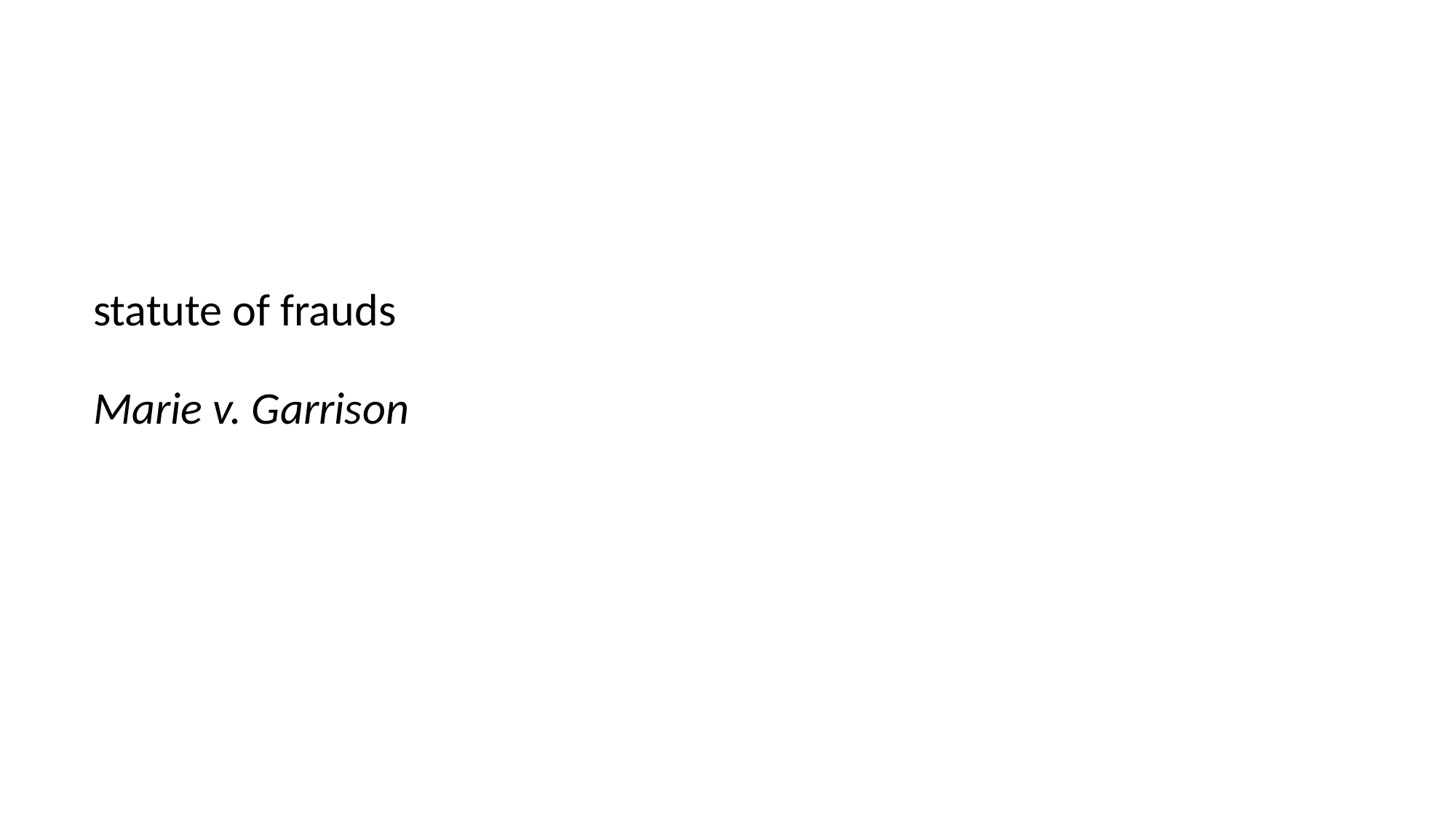

# statute of frauds Marie v. Garrison